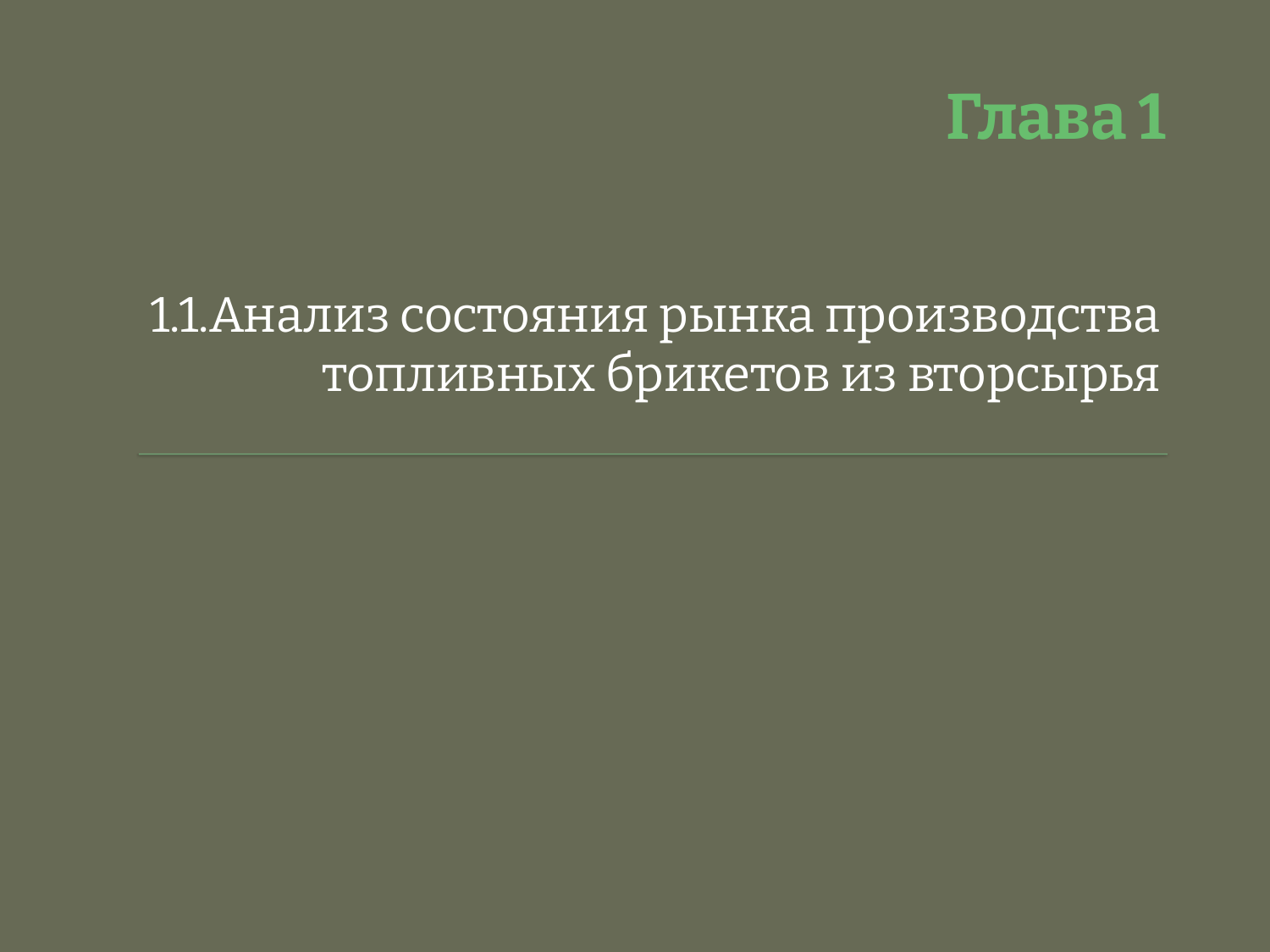

# Глава 1

1.1.Анализ состояния рынка производства топливных брикетов из вторсырья